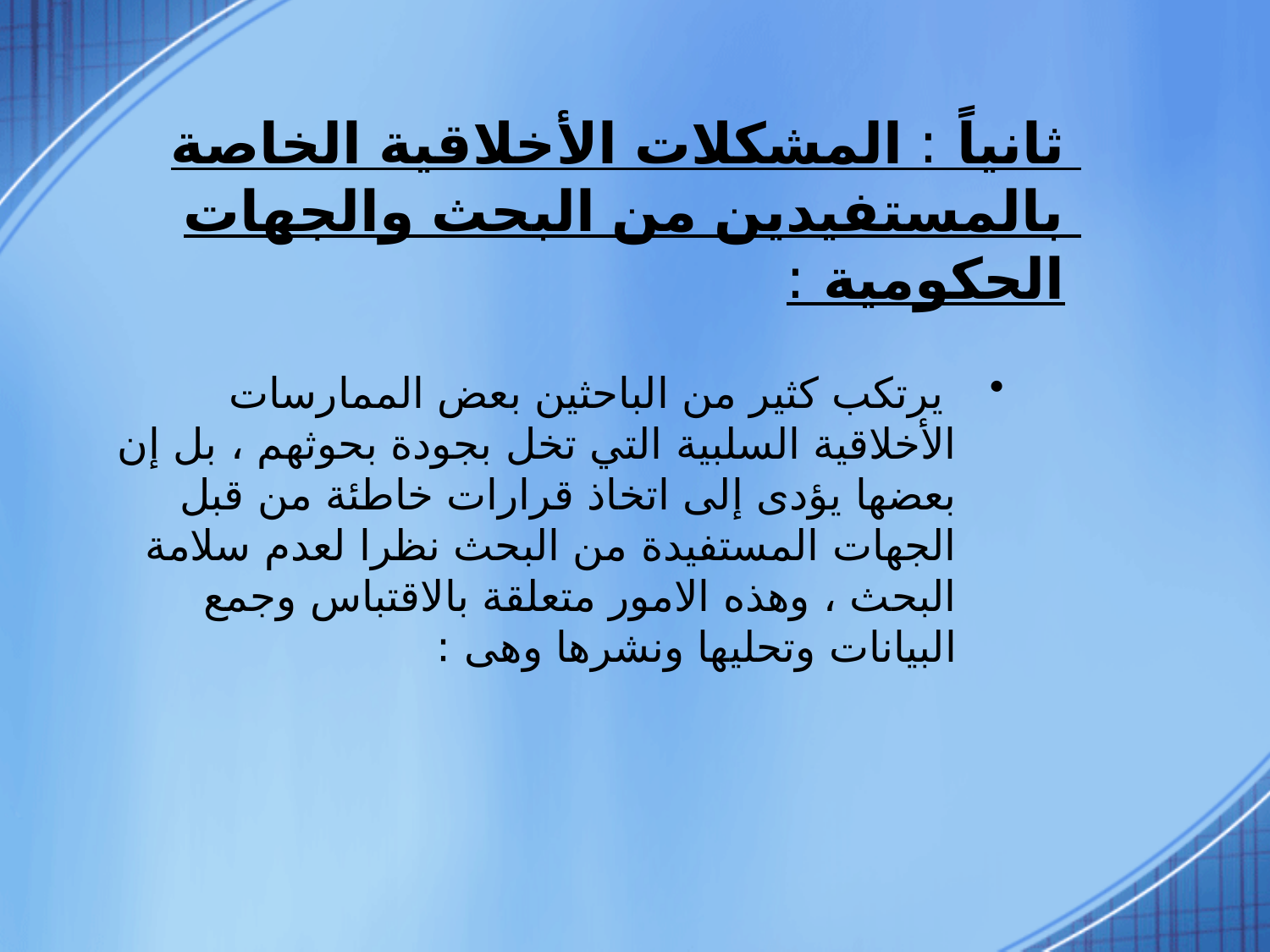

# ثانياً : المشكلات الأخلاقية الخاصة بالمستفيدين من البحث والجهات الحكومية :
 يرتكب كثير من الباحثين بعض الممارسات الأخلاقية السلبية التي تخل بجودة بحوثهم ، بل إن بعضها يؤدى إلى اتخاذ قرارات خاطئة من قبل الجهات المستفيدة من البحث نظرا لعدم سلامة البحث ، وهذه الامور متعلقة بالاقتباس وجمع البيانات وتحليها ونشرها وهى :